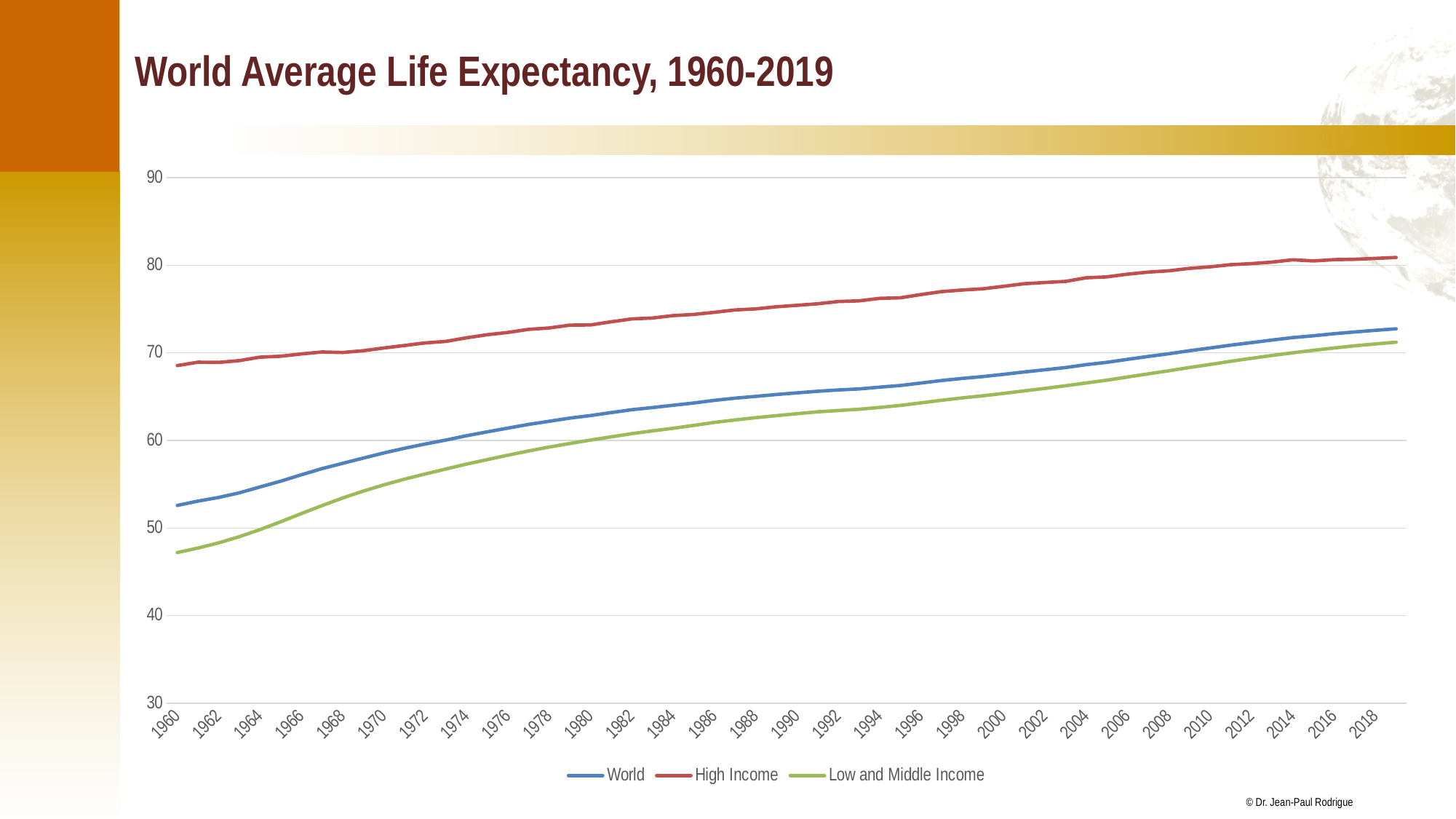

# World Average Life Expectancy, 1960-2019

### Chart

| Category | World | High Income | Low and Middle Income |
|---|---|---|---|
| 1960 | 52.581938753342264 | 68.55283390928078 | 47.1970743391928 |
| 1961 | 53.075128122890526 | 68.93566881690747 | 47.71282044709638 |
| 1962 | 53.49244346369876 | 68.90964775152548 | 48.307406348114704 |
| 1963 | 54.01753898485387 | 69.11467580126397 | 49.007917139167176 |
| 1964 | 54.68753020374274 | 69.51013331159464 | 49.820820833703436 |
| 1965 | 55.34693390658605 | 69.61589767614217 | 50.714171521556345 |
| 1966 | 56.07848103198728 | 69.87736248638952 | 51.6428730623007 |
| 1967 | 56.78377388730146 | 70.10269957971808 | 52.55894837669681 |
| 1968 | 57.38627318052215 | 70.04428299992875 | 53.42441994304999 |
| 1969 | 57.991999282126685 | 70.24216208087316 | 54.21004408041096 |
| 1970 | 58.57975803211075 | 70.55858960871566 | 54.932726765838666 |
| 1971 | 59.11045886250537 | 70.84332122827168 | 55.5812183296873 |
| 1972 | 59.59650707968052 | 71.13794608466765 | 56.1686770111634 |
| 1973 | 60.04732476300414 | 71.31110960840729 | 56.74336030329025 |
| 1974 | 60.54066305586148 | 71.72167120423701 | 57.3014140971392 |
| 1975 | 60.98545571462705 | 72.06920945032967 | 57.81215358050136 |
| 1976 | 61.40880302100713 | 72.33011295274846 | 58.31906389046646 |
| 1977 | 61.832664260561124 | 72.68365526589423 | 58.79836180461654 |
| 1978 | 62.19342263088769 | 72.83846810309292 | 59.250224413395486 |
| 1979 | 62.55547205640533 | 73.16340199530316 | 59.6556633773899 |
| 1980 | 62.84174465806955 | 73.1883984889734 | 60.04456252652882 |
| 1981 | 63.182508696186545 | 73.54512384635782 | 60.415310812787226 |
| 1982 | 63.508920588272765 | 73.87682569810627 | 60.77551535662993 |
| 1983 | 63.75703540008701 | 73.97715293753403 | 61.097464545869926 |
| 1984 | 64.02157094802111 | 74.2564985737026 | 61.39313721624607 |
| 1985 | 64.27910769598891 | 74.38446746915099 | 61.717716968890024 |
| 1986 | 64.57949518431867 | 74.63306312006998 | 62.06477553382082 |
| 1987 | 64.83055624678295 | 74.90200420616624 | 62.34491220695304 |
| 1988 | 65.03449926352044 | 75.01939752647571 | 62.601939045568585 |
| 1989 | 65.2469687837879 | 75.2661156322442 | 62.835668248114935 |
| 1990 | 65.43291922629341 | 75.42823487630993 | 63.05501180639123 |
| 1991 | 65.6180458833215 | 75.60293478843495 | 63.27004473441264 |
| 1992 | 65.76965936077376 | 75.86404837749669 | 63.41892345700023 |
| 1993 | 65.88402598623985 | 75.93920415105609 | 63.563862238025514 |
| 1994 | 66.08743361385513 | 76.2196804565196 | 63.77177159134653 |
| 1995 | 66.27387610548945 | 76.28550749064401 | 64.0040141155015 |
| 1996 | 66.5580131271748 | 76.65692833372033 | 64.29027106030884 |
| 1997 | 66.84296685092868 | 76.99085700000121 | 64.5892252881238 |
| 1998 | 67.08624021834895 | 77.17261878155828 | 64.86288614091603 |
| 1999 | 67.29361486733454 | 77.31647248926907 | 65.10313247234512 |
| 2000 | 67.54902000142118 | 77.59380137243879 | 65.37546277234166 |
| 2001 | 67.82172627162029 | 77.89555350352335 | 65.65896848026607 |
| 2002 | 68.07034772162375 | 78.03379055981617 | 65.94648135687684 |
| 2003 | 68.32621161789778 | 78.1609089654871 | 66.2451450205242 |
| 2004 | 68.65262382316973 | 78.57473342133844 | 66.56818445576332 |
| 2005 | 68.9203036318718 | 78.67339638154986 | 66.8849182810614 |
| 2006 | 69.26238204880526 | 78.983456879594 | 67.24623283717115 |
| 2007 | 69.59169049871444 | 79.21851477345729 | 67.60652445943687 |
| 2008 | 69.89947940868211 | 79.36598887757586 | 67.95755434949771 |
| 2009 | 70.24650806953615 | 79.64658691454723 | 68.3304647766815 |
| 2010 | 70.556582416685 | 79.82621318791904 | 68.68060387062654 |
| 2011 | 70.88397189379063 | 80.06776614598154 | 69.04234416952112 |
| 2012 | 71.17343250765535 | 80.18677394170463 | 69.38085999709098 |
| 2013 | 71.46580222702481 | 80.36478186060857 | 69.71101542049554 |
| 2014 | 71.74603208014015 | 80.62339128040847 | 70.01002492069867 |
| 2015 | 71.95214696384235 | 80.4985192820744 | 70.29446129906627 |
| 2016 | 72.18610637433532 | 80.64386433377372 | 70.55916220640233 |
| 2017 | 72.39124214227313 | 80.68436435510245 | 70.80999016844434 |
| 2018 | 72.57410223700016 | 80.78733976286613 | 71.02162515244464 |
| 2019 | 72.7471316405295 | 80.88736686179462 | 71.22161604232035 |